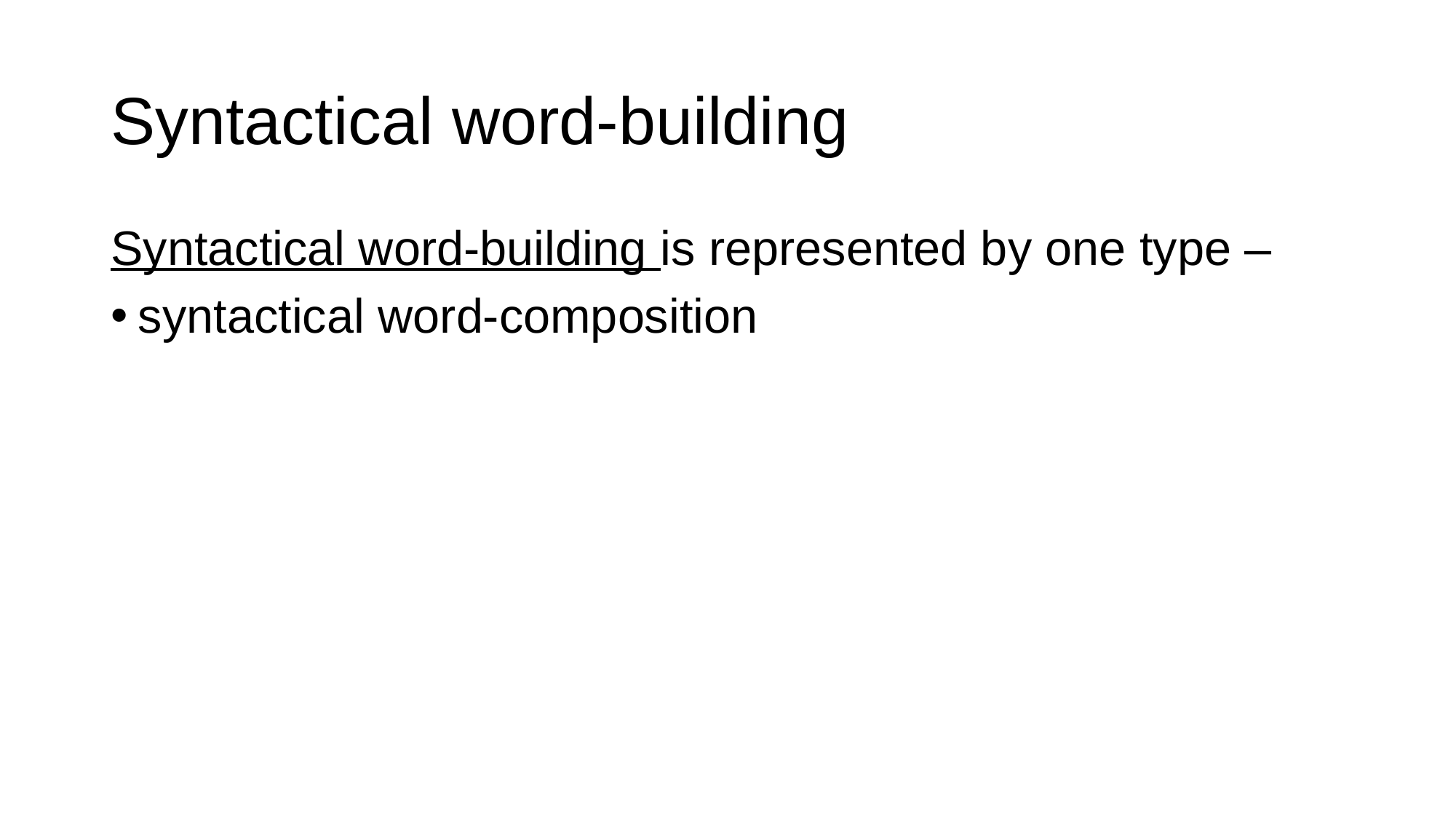

# Syntactical word-building
Syntactical word-building is represented by one type –
syntactical word-composition